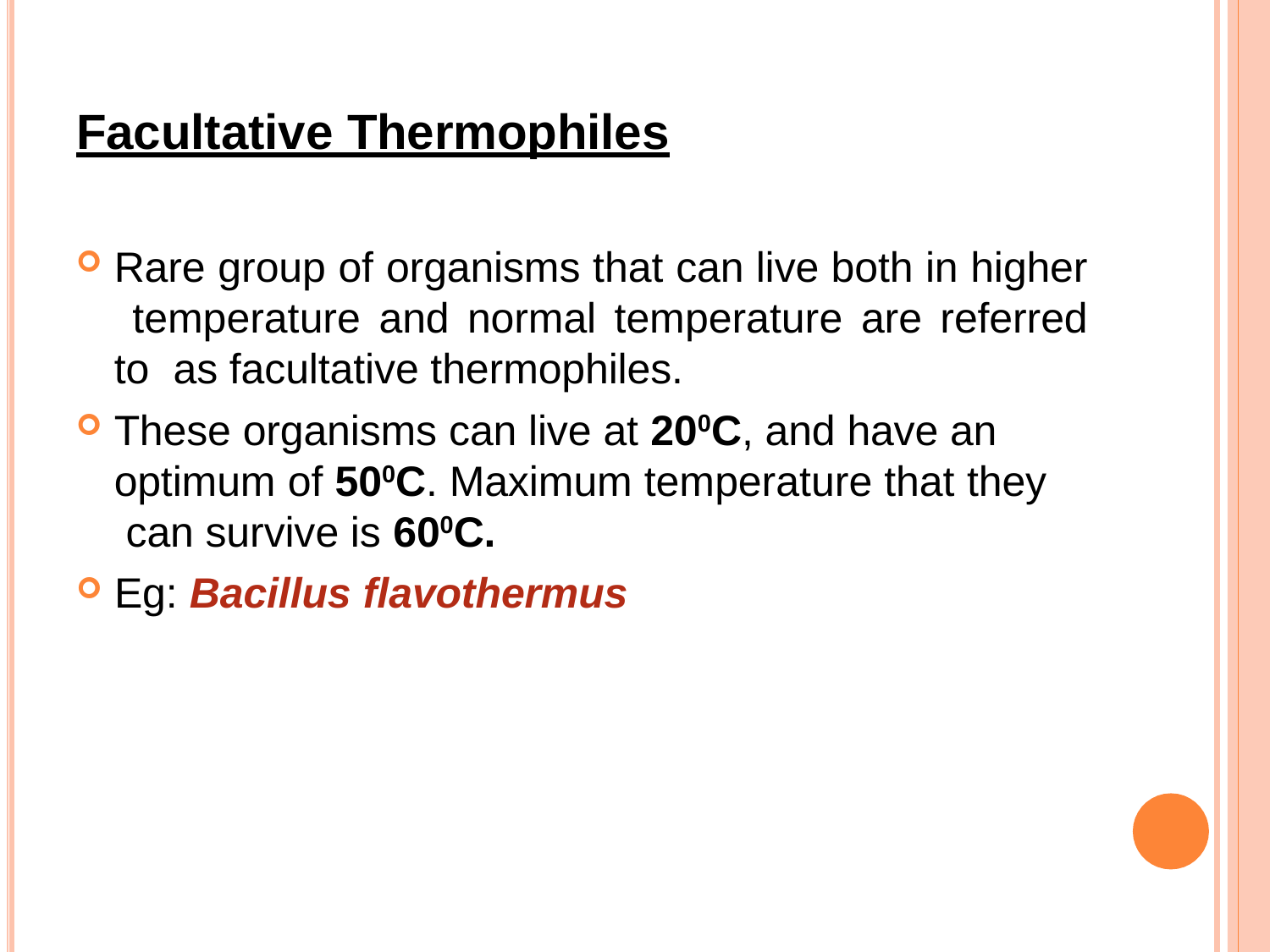

# Facultative Thermophiles
Rare group of organisms that can live both in higher  temperature and normal temperature are referred to  as facultative thermophiles.
These organisms can live at 200C, and have an  optimum of 500C. Maximum temperature that they  can survive is 600C.
Eg: Bacillus flavothermus